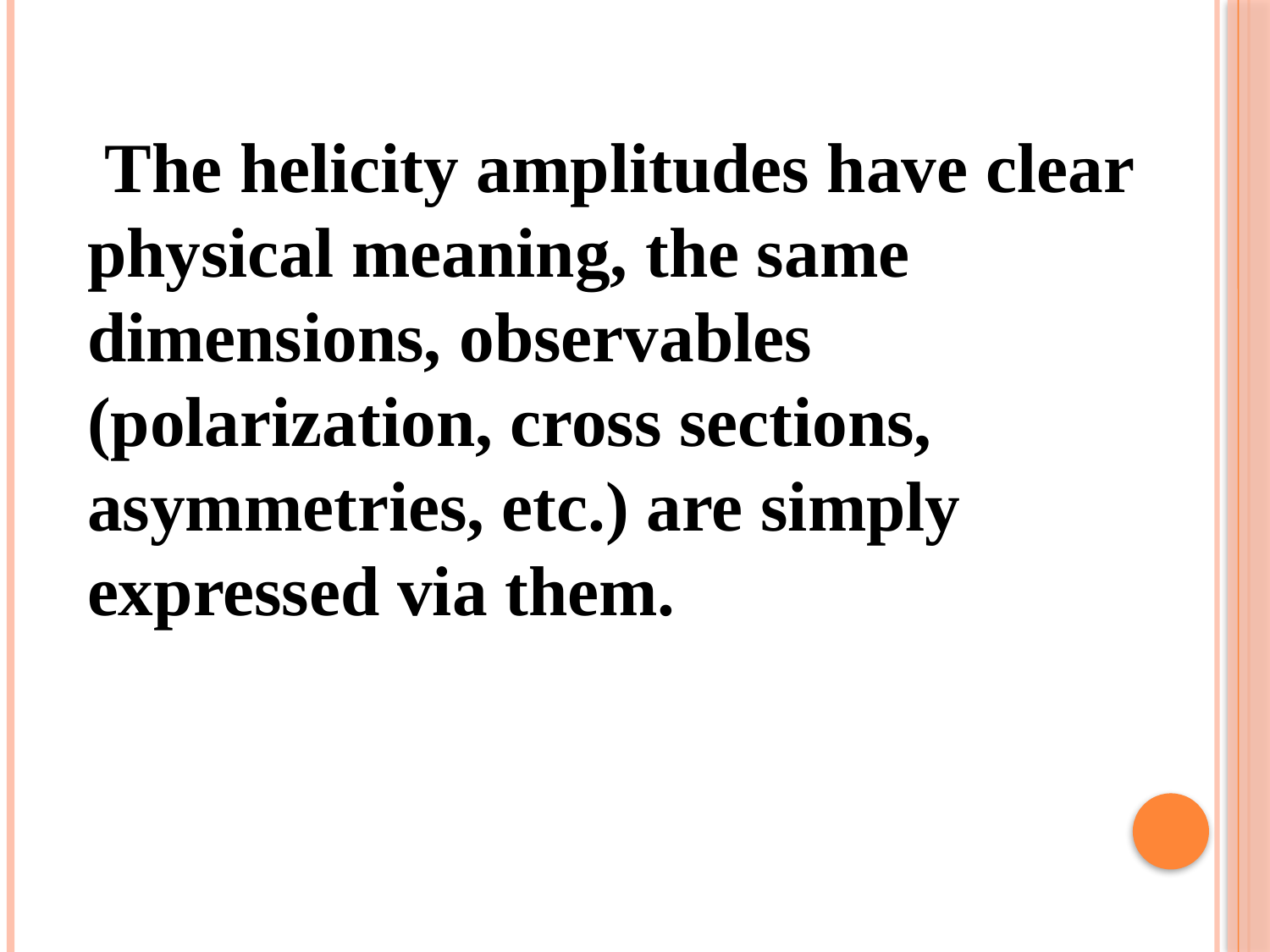

The helicity amplitudes have clear physical meaning, the same dimensions, observables (polarization, cross sections, asymmetries, etc.) are simply expressed via them.